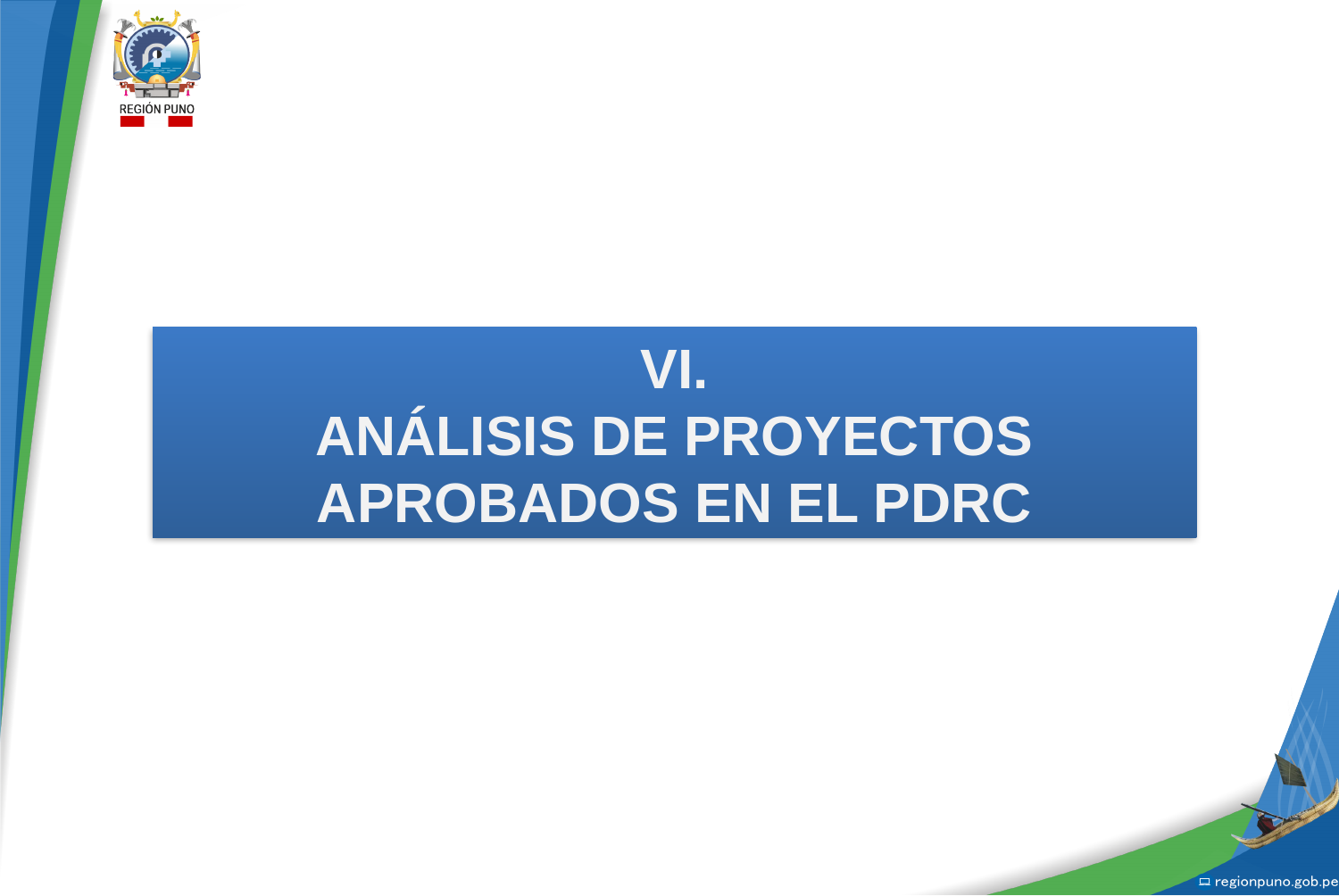

VI.
ANÁLISIS DE PROYECTOS APROBADOS EN EL PDRC